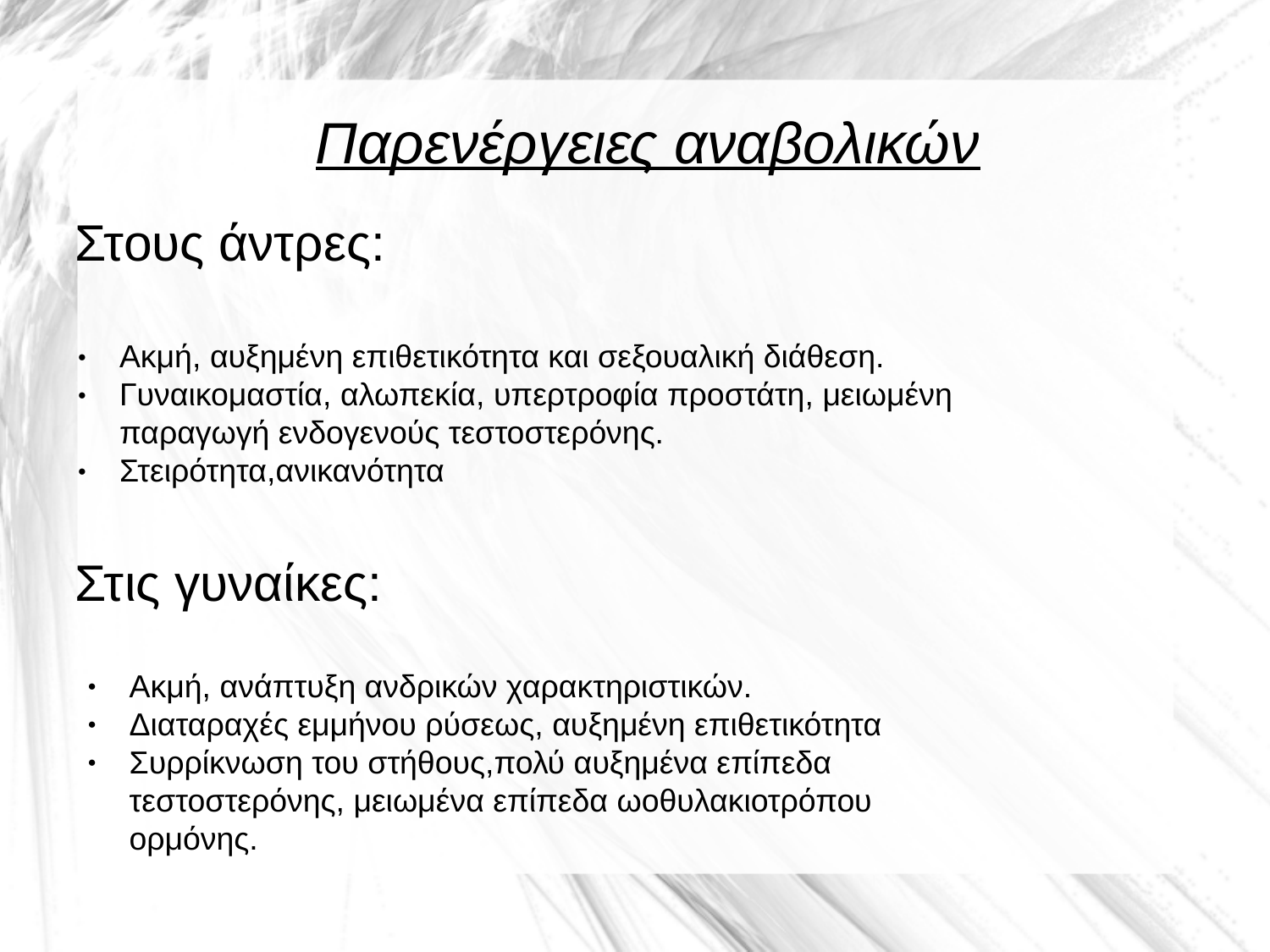

Παρενέργειες αναβολικών
Στους άντρες:
Ακμή, αυξημένη επιθετικότητα και σεξουαλική διάθεση.
Γυναικομαστία, αλωπεκία, υπερτροφία προστάτη, μειωμένη παραγωγή ενδογενούς τεστοστερόνης.
Στειρότητα,ανικανότητα
Στις γυναίκες:
Ακμή, ανάπτυξη ανδρικών χαρακτηριστικών.
Διαταραχές εμμήνου ρύσεως, αυξημένη επιθετικότητα
Συρρίκνωση του στήθους,πολύ αυξημένα επίπεδα τεστοστερόνης, μειωμένα επίπεδα ωοθυλακιοτρόπου ορμόνης.